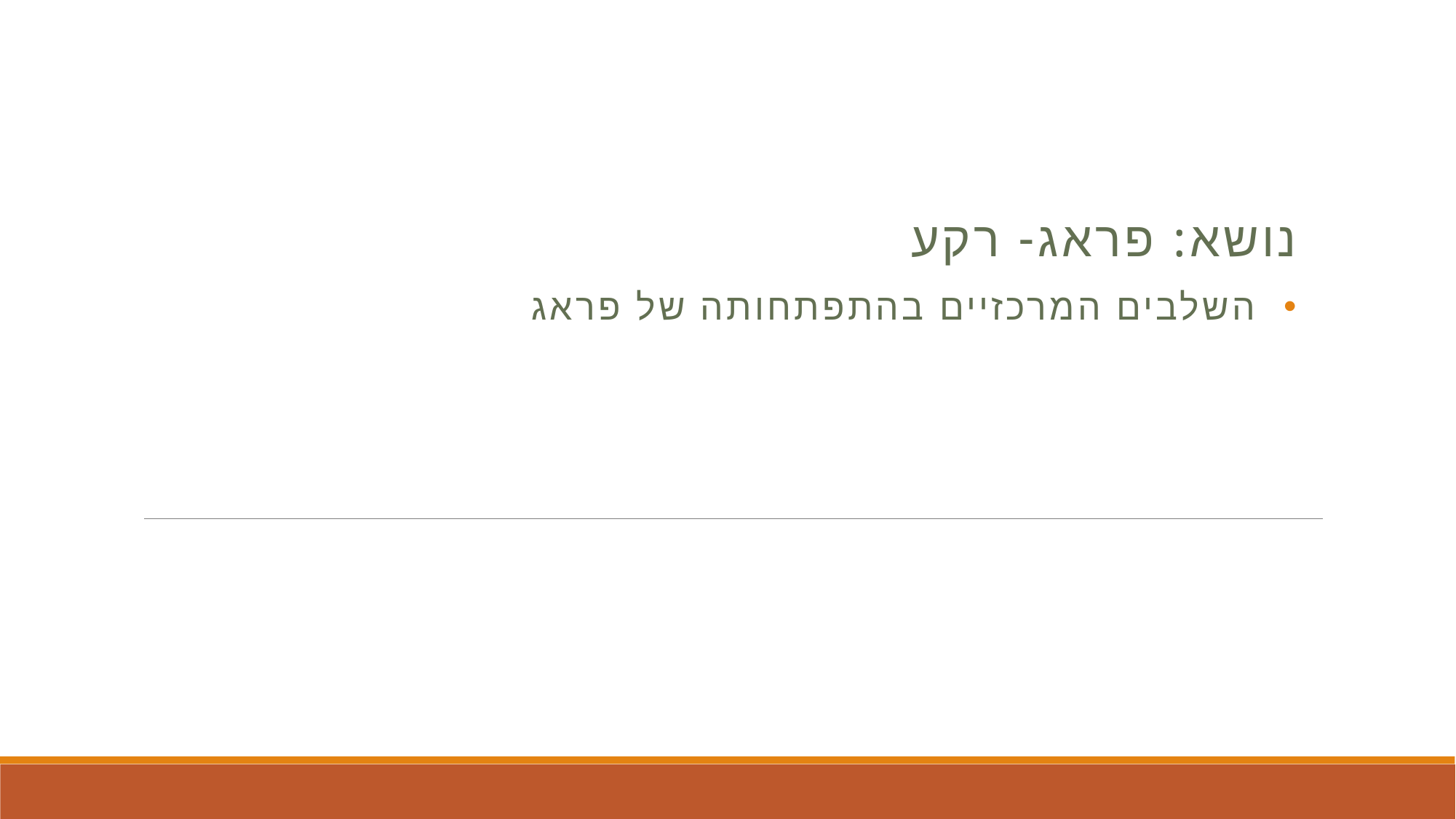

נושא: פראג- רקע
השלבים המרכזיים בהתפתחותה של פראג